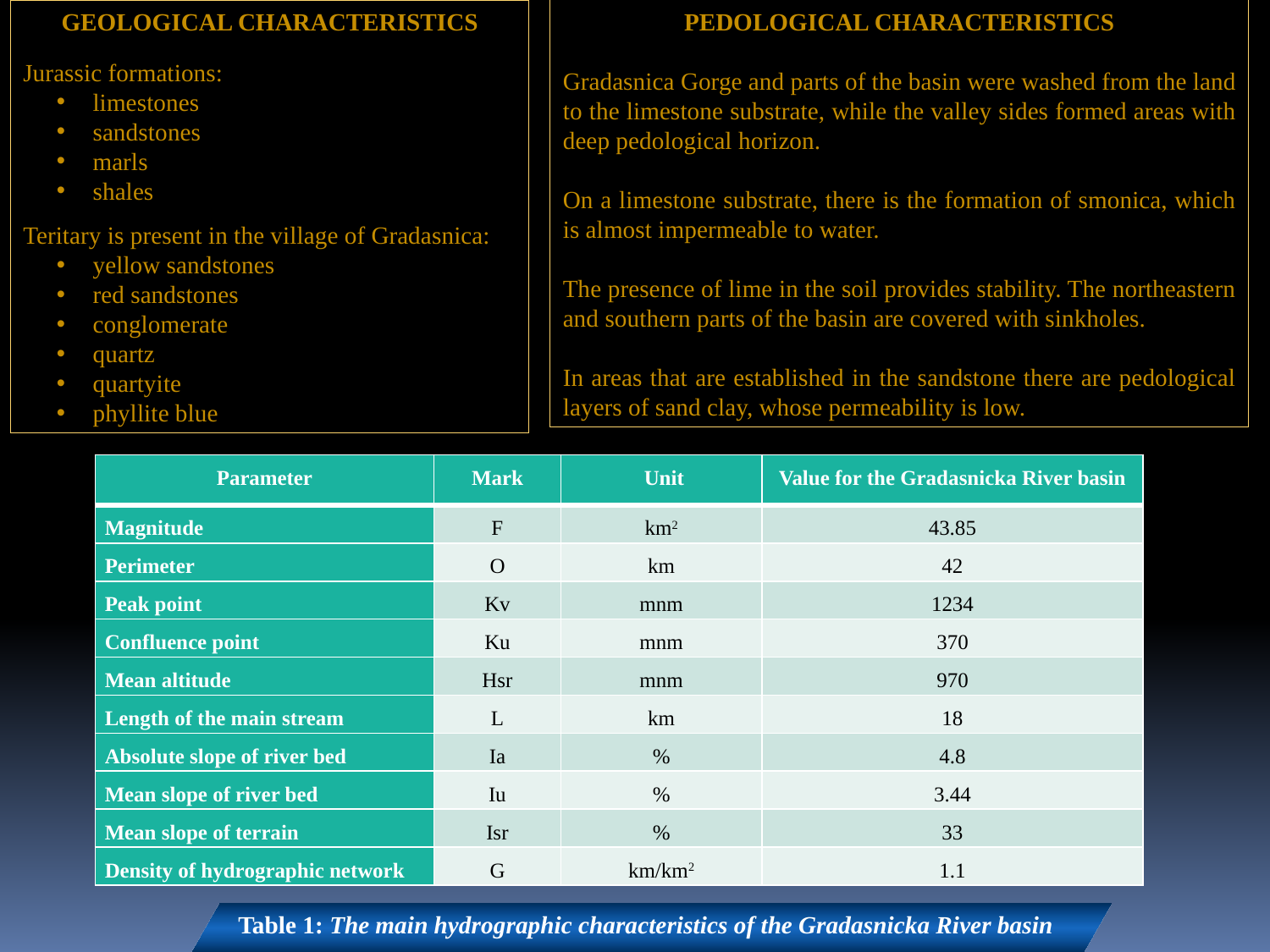

GEOLOGICAL CHARACTERISTICS

Jurassic formations:
 limestones
 sandstones
 marls
 shales

Teritary is present in the village of Gradasnica:
 yellow sandstones
 red sandstones
 conglomerate
 quartz
 quartyite
 phyllite blue
PEDOLOGICAL CHARACTERISTICS

Gradasnica Gorge and parts of the basin were washed from the land to the limestone substrate, while the valley sides formed areas with deep pedological horizon.

On a limestone substrate, there is the formation of smonica, which is almost impermeable to water.

The presence of lime in the soil provides stability. The northeastern and southern parts of the basin are covered with sinkholes.

In areas that are established in the sandstone there are pedological layers of sand clay, whose permeability is low.
| Parameter | Mark | Unit | Value for the Gradasnicka River basin |
| --- | --- | --- | --- |
| Magnitude | F | km2 | 43.85 |
| Perimeter | O | km | 42 |
| Peak point | Kv | mnm | 1234 |
| Confluence point | Ku | mnm | 370 |
| Mean altitude | Hsr | mnm | 970 |
| Length of the main stream | L | km | 18 |
| Absolute slope of river bed | Iа | % | 4.8 |
| Mean slope of river bed | Iu | % | 3.44 |
| Mean slope of terrain | Isr | % | 33 |
| Density of hydrographic network | G | km/km2 | 1.1 |

Table 1: The main hydrographic characteristics of the Gradasnicka River basin